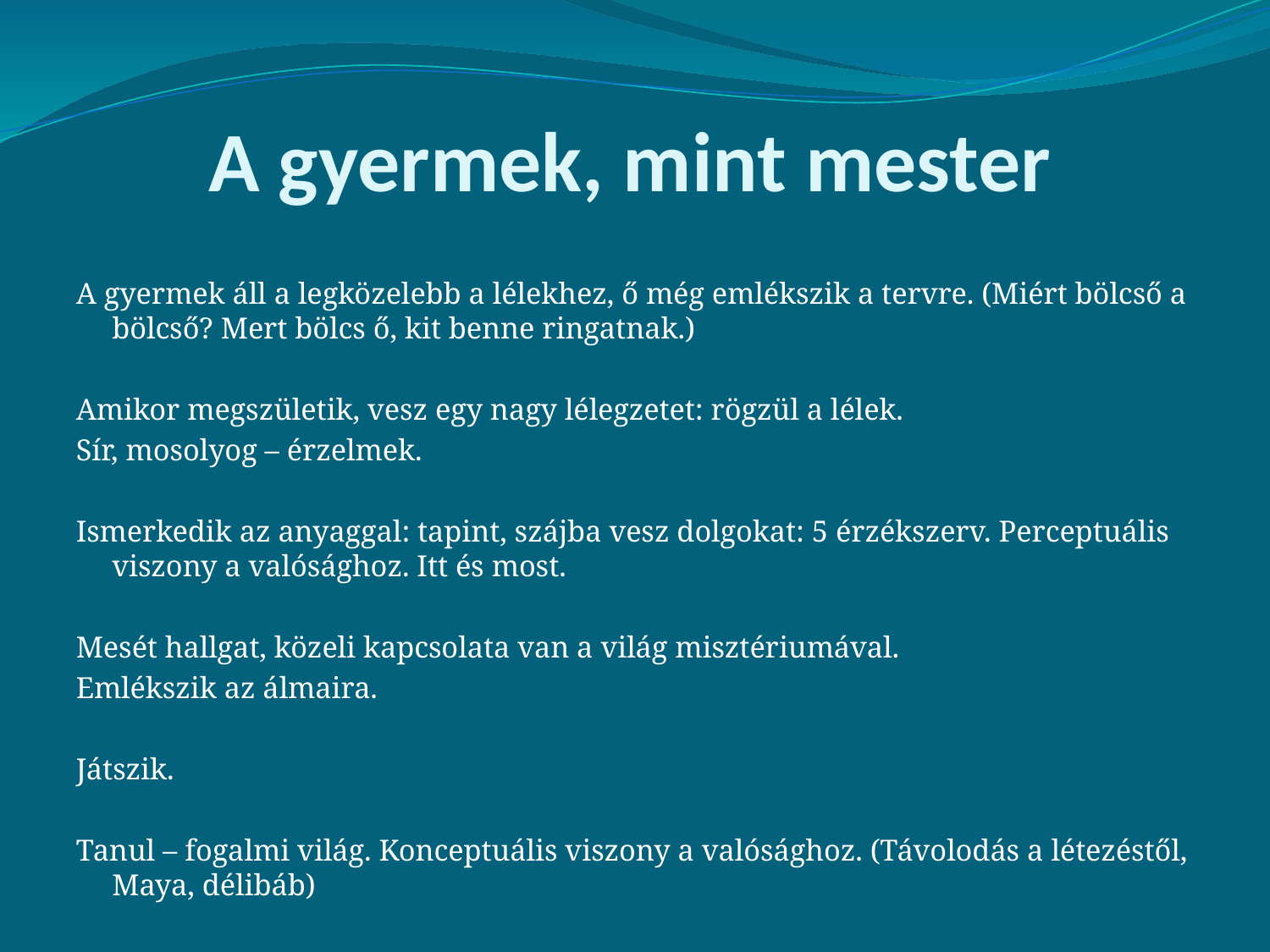

# A gyermek, mint mester
A gyermek áll a legközelebb a lélekhez, ő még emlékszik a tervre. (Miért bölcső a bölcső? Mert bölcs ő, kit benne ringatnak.)

Amikor megszületik, vesz egy nagy lélegzetet: rögzül a lélek.
Sír, mosolyog – érzelmek.

Ismerkedik az anyaggal: tapint, szájba vesz dolgokat: 5 érzékszerv. Perceptuális viszony a valósághoz. Itt és most.

Mesét hallgat, közeli kapcsolata van a világ misztériumával.
Emlékszik az álmaira.

Játszik.

Tanul – fogalmi világ. Konceptuális viszony a valósághoz. (Távolodás a létezéstől, Maya, délibáb)